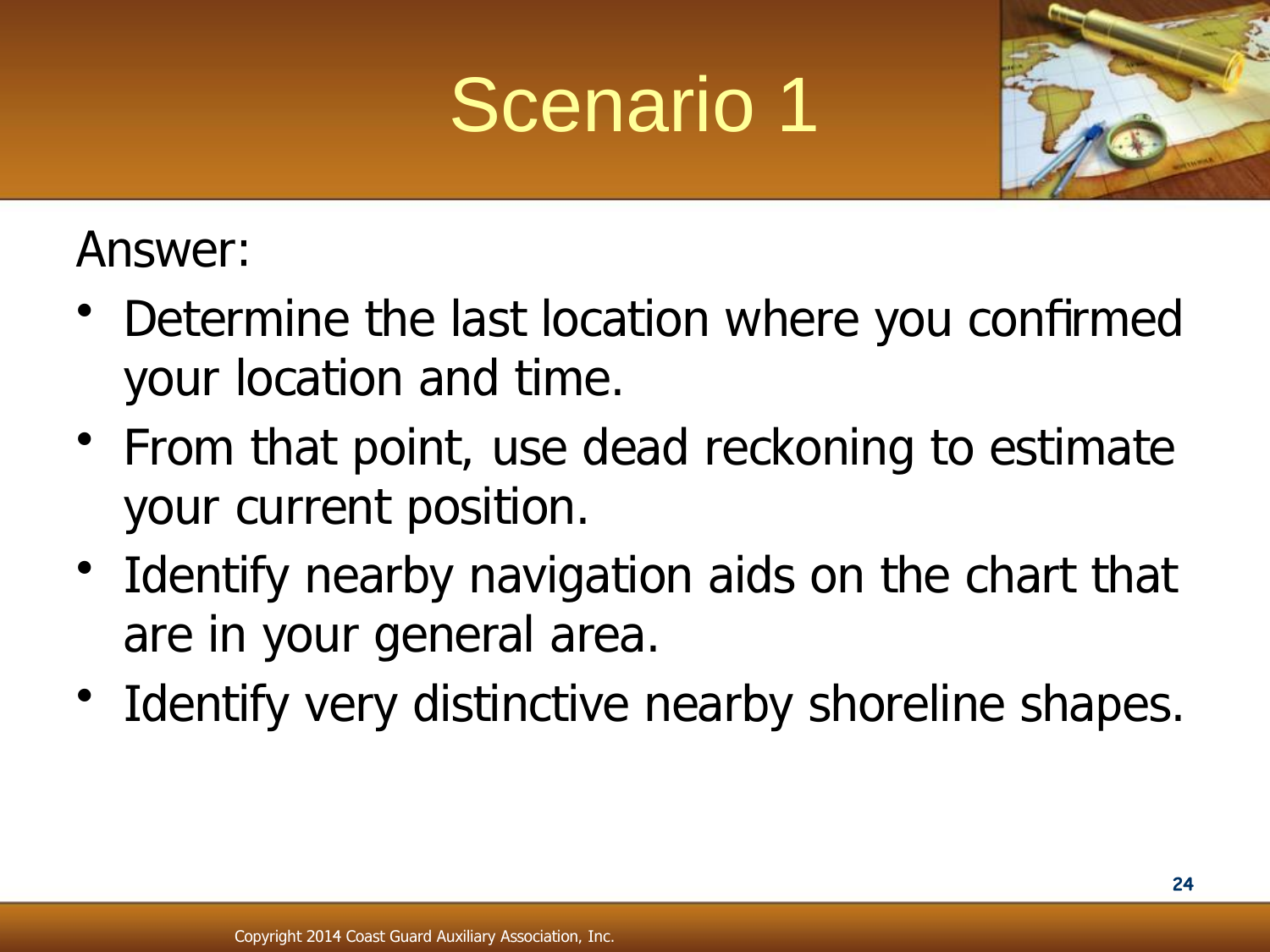

# Scenario 1
Answer:
Determine the last location where you confirmed your location and time.
From that point, use dead reckoning to estimate your current position.
Identify nearby navigation aids on the chart that are in your general area.
Identify very distinctive nearby shoreline shapes.
24